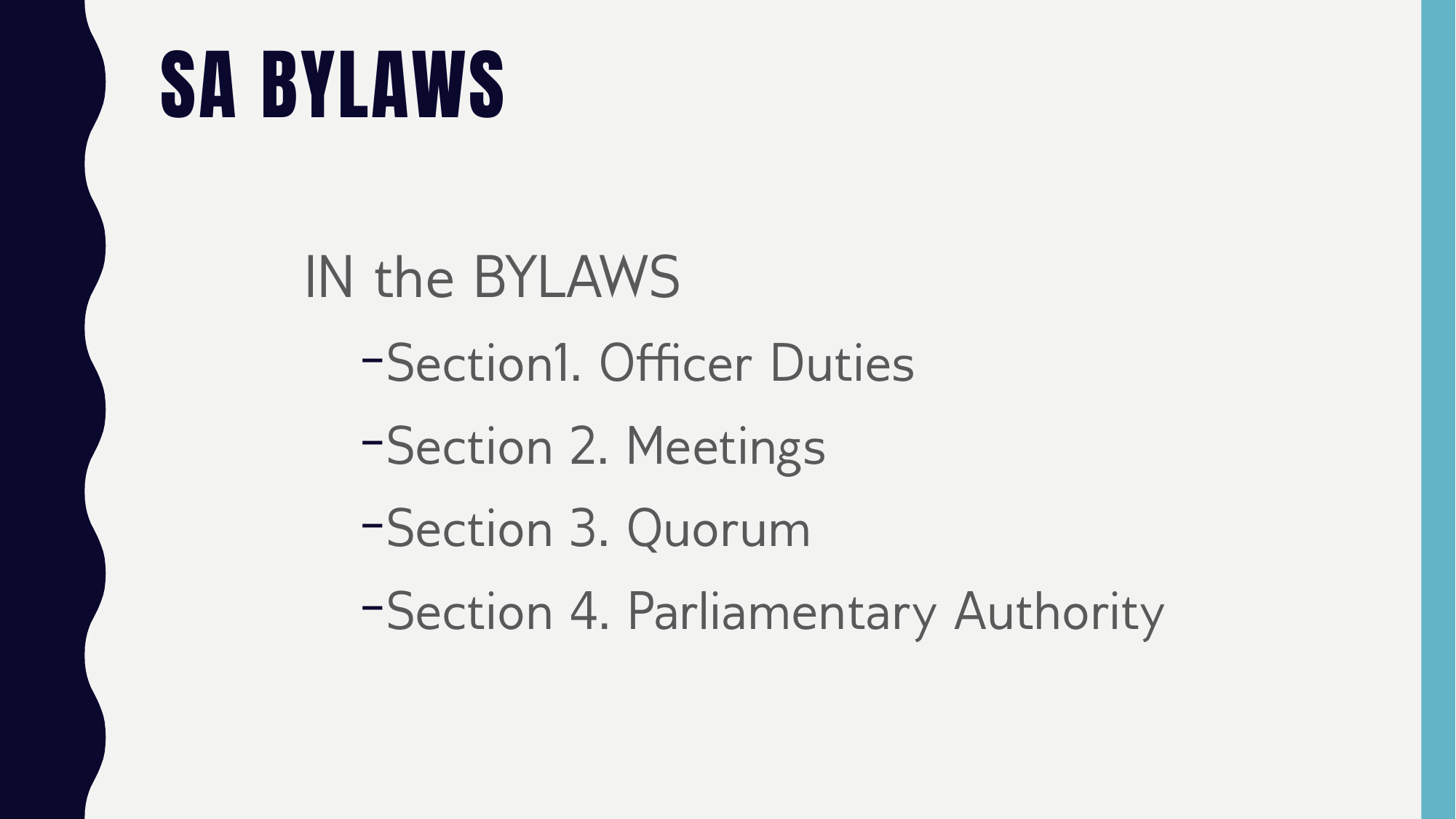

# SA BYLAWS
IN the BYLAWS
Section1. Officer Duties
Section 2. Meetings
Section 3. Quorum
Section 4. Parliamentary Authority